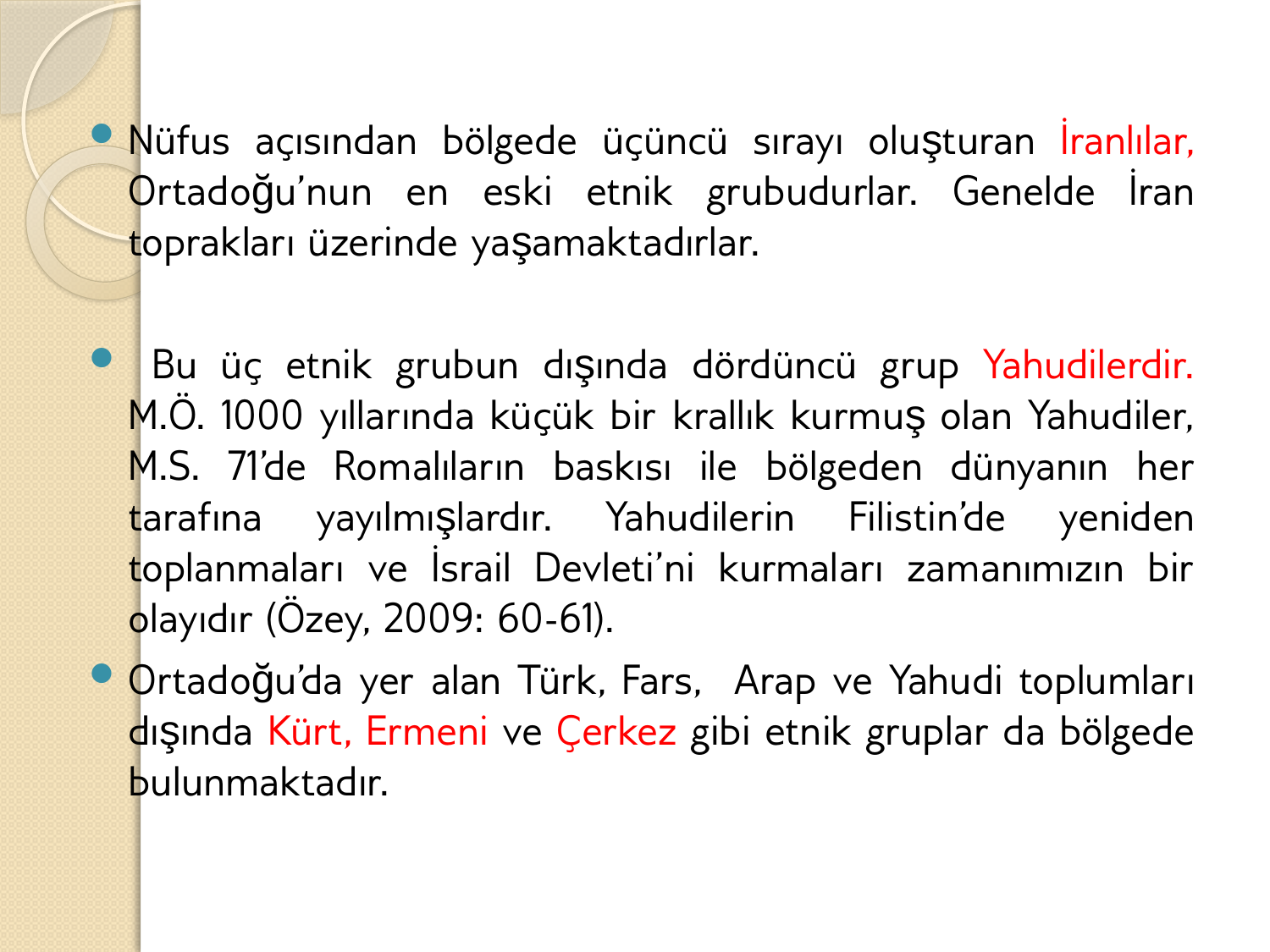

Nüfus açısından bölgede üçüncü sırayı oluşturan İranlılar, Ortadoğu’nun en eski etnik grubudurlar. Genelde İran toprakları üzerinde yaşamaktadırlar.

 Bu üç etnik grubun dışında dördüncü grup Yahudilerdir. M.Ö. 1000 yıllarında küçük bir krallık kurmuş olan Yahudiler, M.S. 71’de Romalıların baskısı ile bölgeden dünyanın her tarafına yayılmışlardır. Yahudilerin Filistin’de yeniden toplanmaları ve İsrail Devleti’ni kurmaları zamanımızın bir olayıdır (Özey, 2009: 60-61).
Ortadoğu’da yer alan Türk, Fars,  Arap ve Yahudi toplumları dışında Kürt, Ermeni ve Çerkez gibi etnik gruplar da bölgede bulunmaktadır.